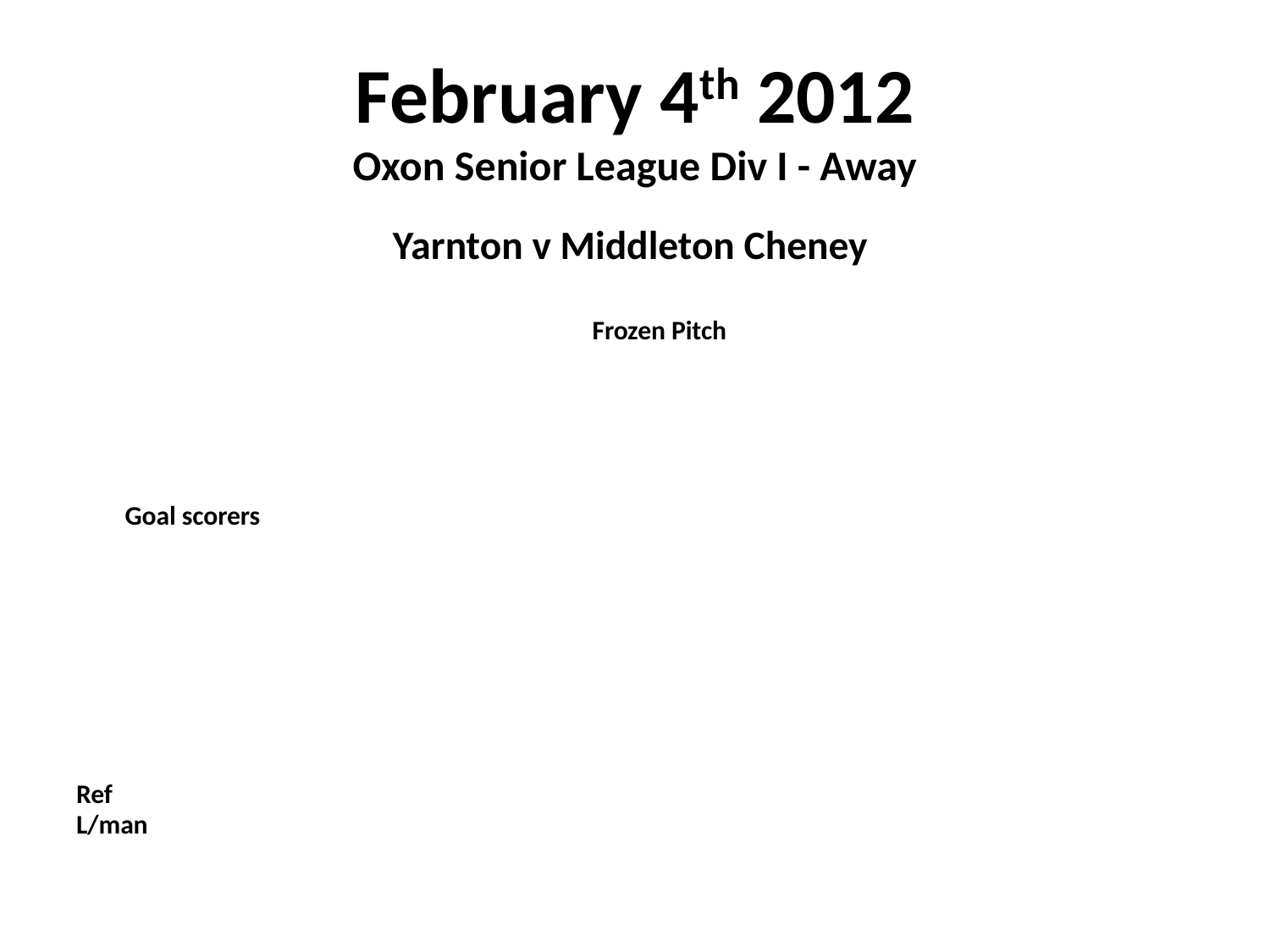

# February 4th 2012 Oxon Senior League Div I - Away
  Yarnton v Middleton Cheney

		Frozen Pitch

					Goal scorers

Ref
L/man